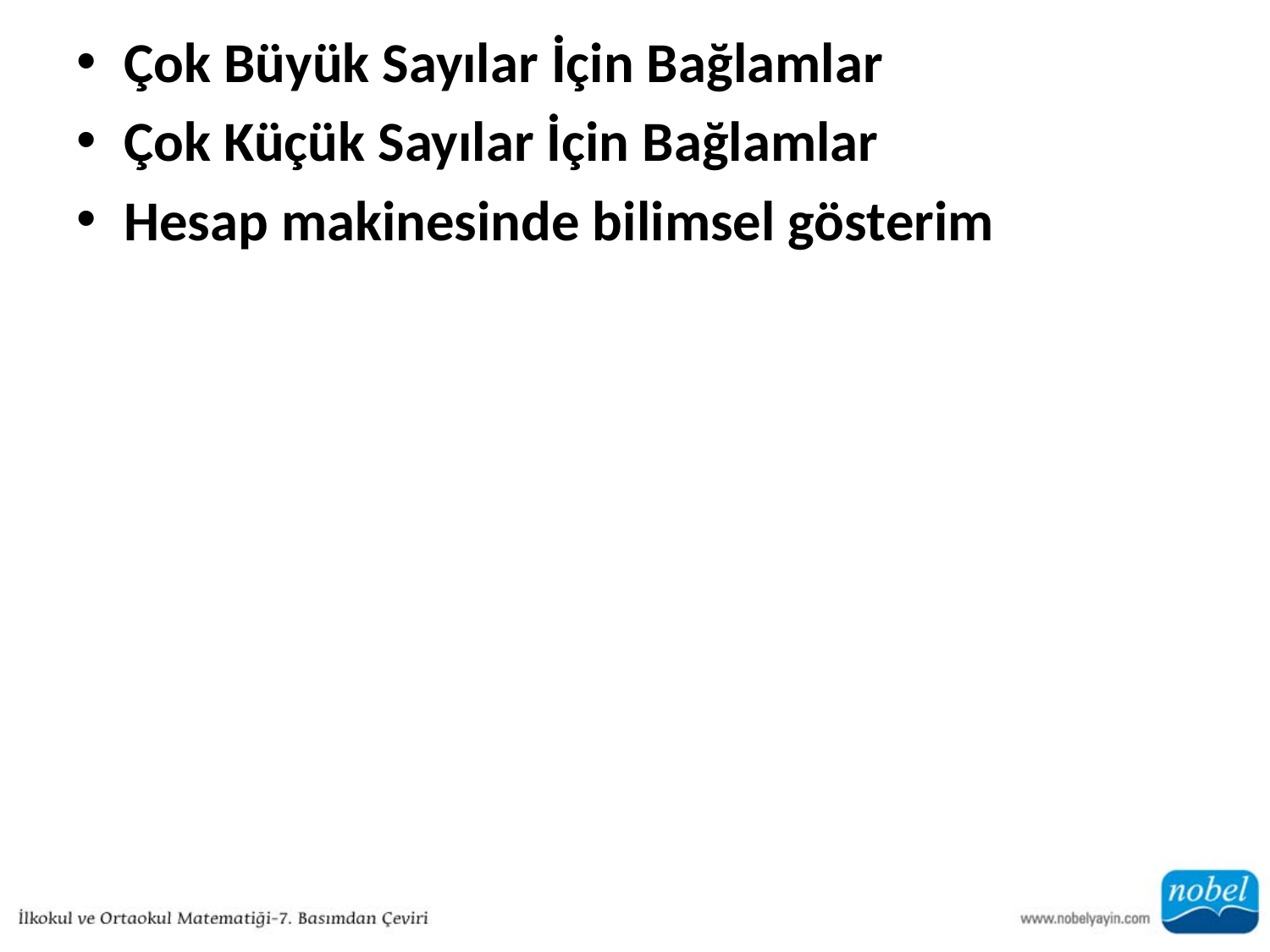

Çok Büyük Sayılar İçin Bağlamlar
Çok Küçük Sayılar İçin Bağlamlar
Hesap makinesinde bilimsel gösterim